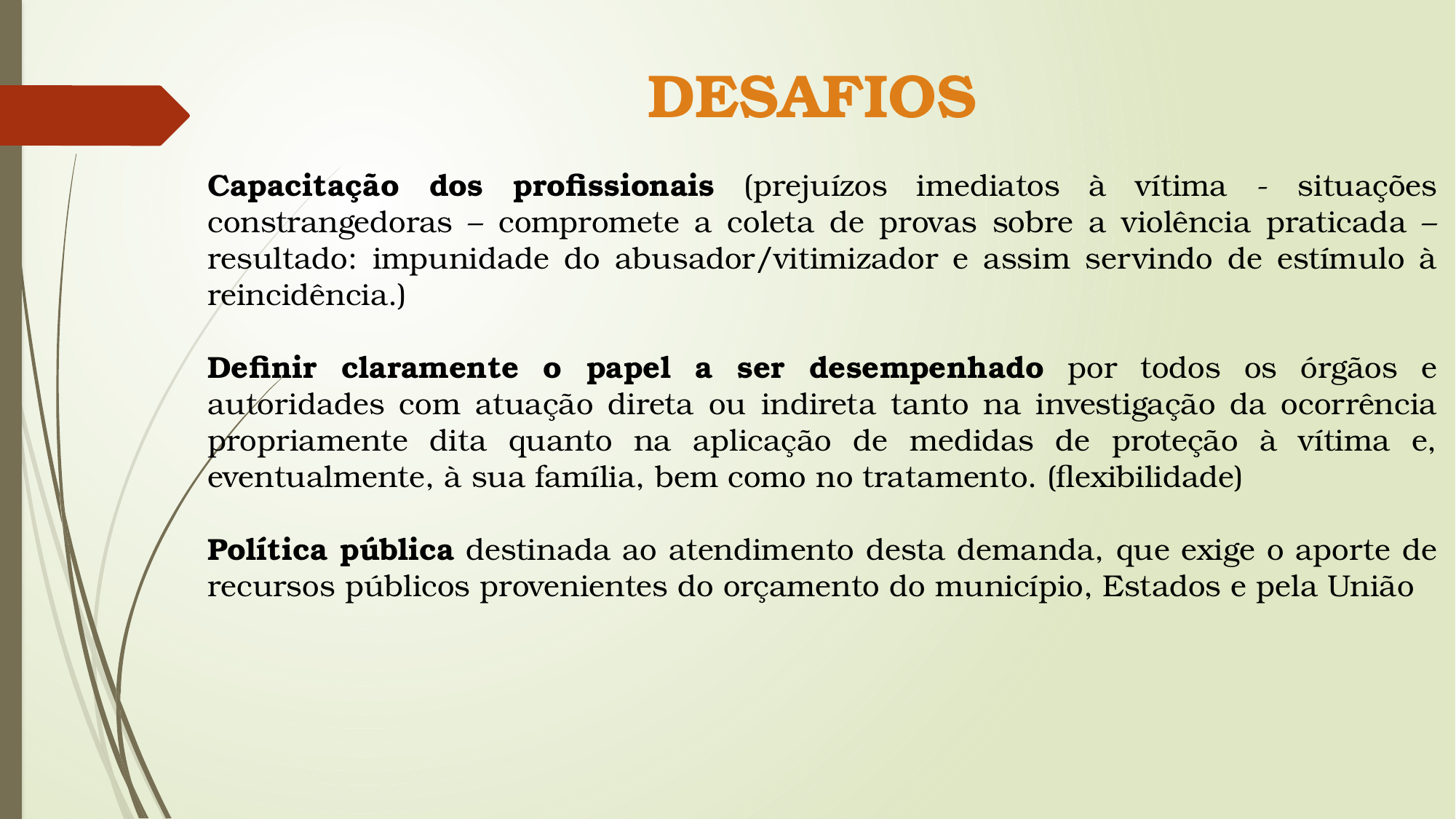

DESAFIOS

Capacitação dos profissionais (prejuízos imediatos à vítima - situações constrangedoras – compromete a coleta de provas sobre a violência praticada – resultado: impunidade do abusador/vitimizador e assim servindo de estímulo à reincidência.)

Definir claramente o papel a ser desempenhado por todos os órgãos e autoridades com atuação direta ou indireta tanto na investigação da ocorrência propriamente dita quanto na aplicação de medidas de proteção à vítima e, eventualmente, à sua família, bem como no tratamento. (flexibilidade)

Política pública destinada ao atendimento desta demanda, que exige o aporte de recursos públicos provenientes do orçamento do município, Estados e pela União